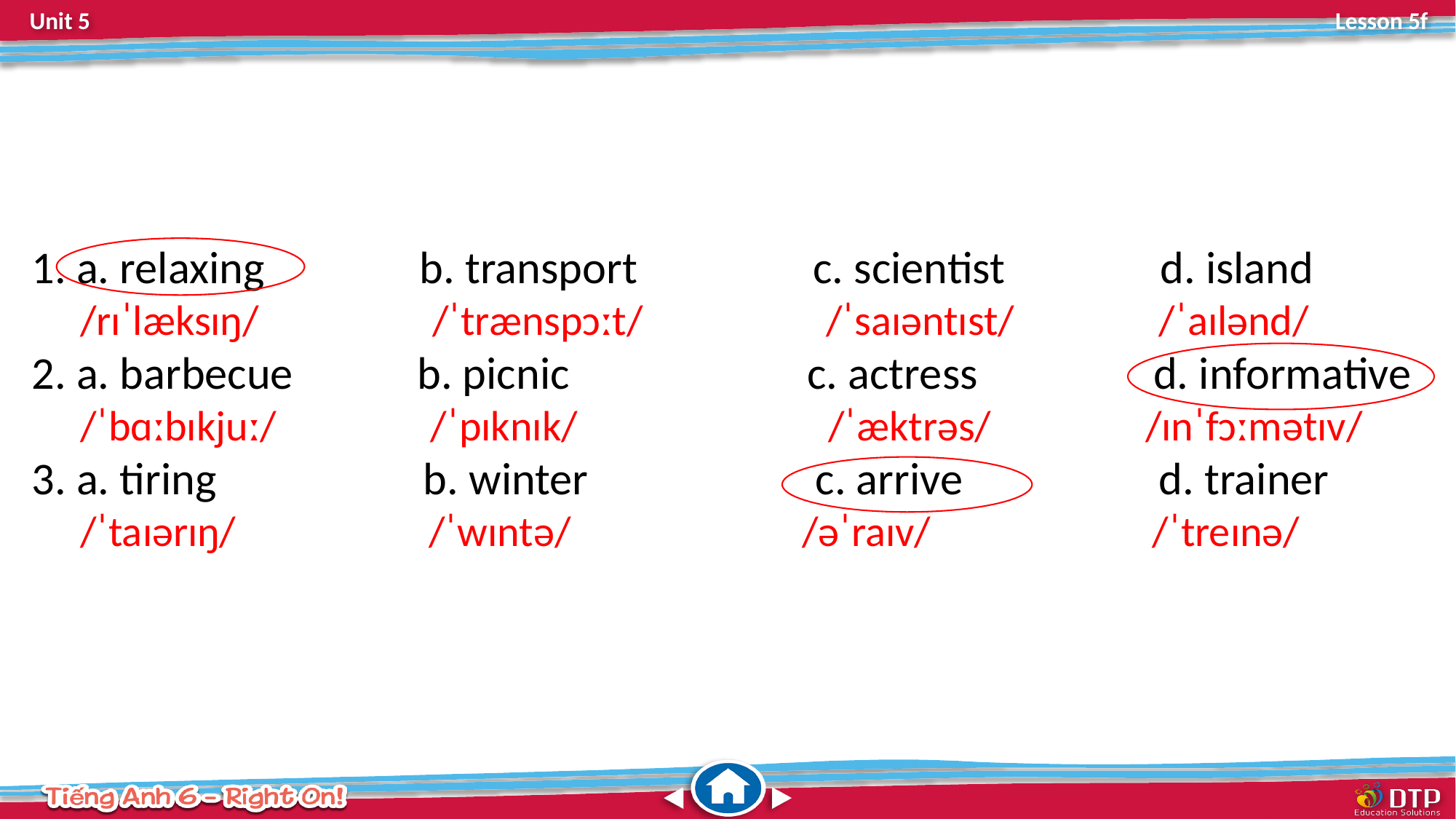

1. a. relaxing               b. transport                 c. scientist               d. island
     /rɪˈlæksɪŋ/                  /ˈtrænspɔːt/                   /ˈsaɪəntɪst/               /ˈaɪlənd/
2. a. barbecue            b. picnic                       c. actress                 d. informative
     /ˈbɑːbɪkjuː/                /ˈpɪknɪk/                          /ˈæktrəs/                /ɪnˈfɔːmətɪv/
3. a. tiring                    b. winter                      c. arrive                   d. trainer
     /ˈtaɪərɪŋ/                    /ˈwɪntə/                        /əˈraɪv/                       /ˈtreɪnə/